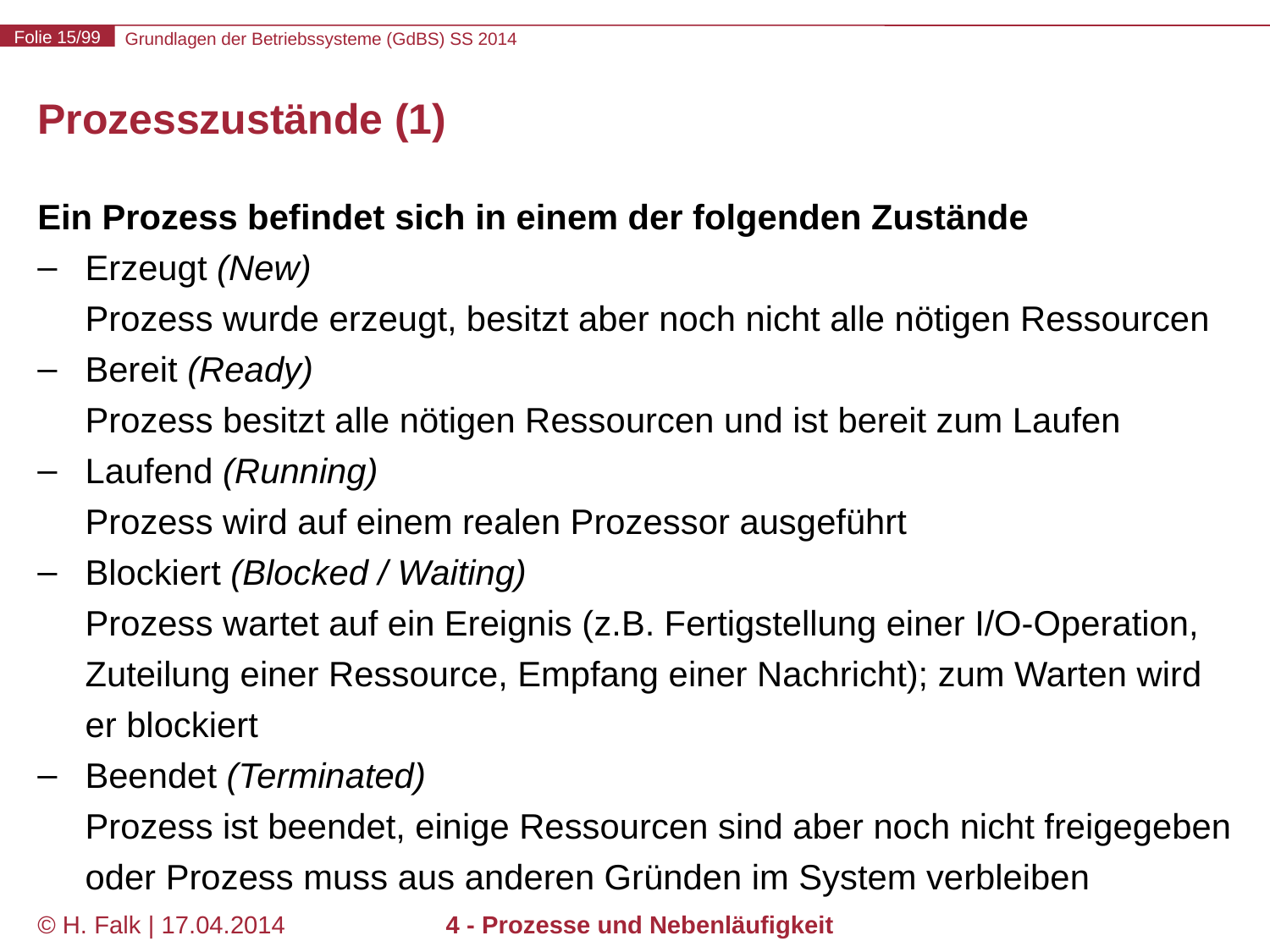

# Prozesszustände (1)
Ein Prozess befindet sich in einem der folgenden Zustände
Erzeugt (New)
Prozess wurde erzeugt, besitzt aber noch nicht alle nötigen Ressourcen
Bereit (Ready)
Prozess besitzt alle nötigen Ressourcen und ist bereit zum Laufen
Laufend (Running)
Prozess wird auf einem realen Prozessor ausgeführt
Blockiert (Blocked / Waiting)
Prozess wartet auf ein Ereignis (z.B. Fertigstellung einer I/O-Operation, Zuteilung einer Ressource, Empfang einer Nachricht); zum Warten wird er blockiert
Beendet (Terminated)
Prozess ist beendet, einige Ressourcen sind aber noch nicht freigegeben oder Prozess muss aus anderen Gründen im System verbleiben
© H. Falk | 17.04.2014
4 - Prozesse und Nebenläufigkeit